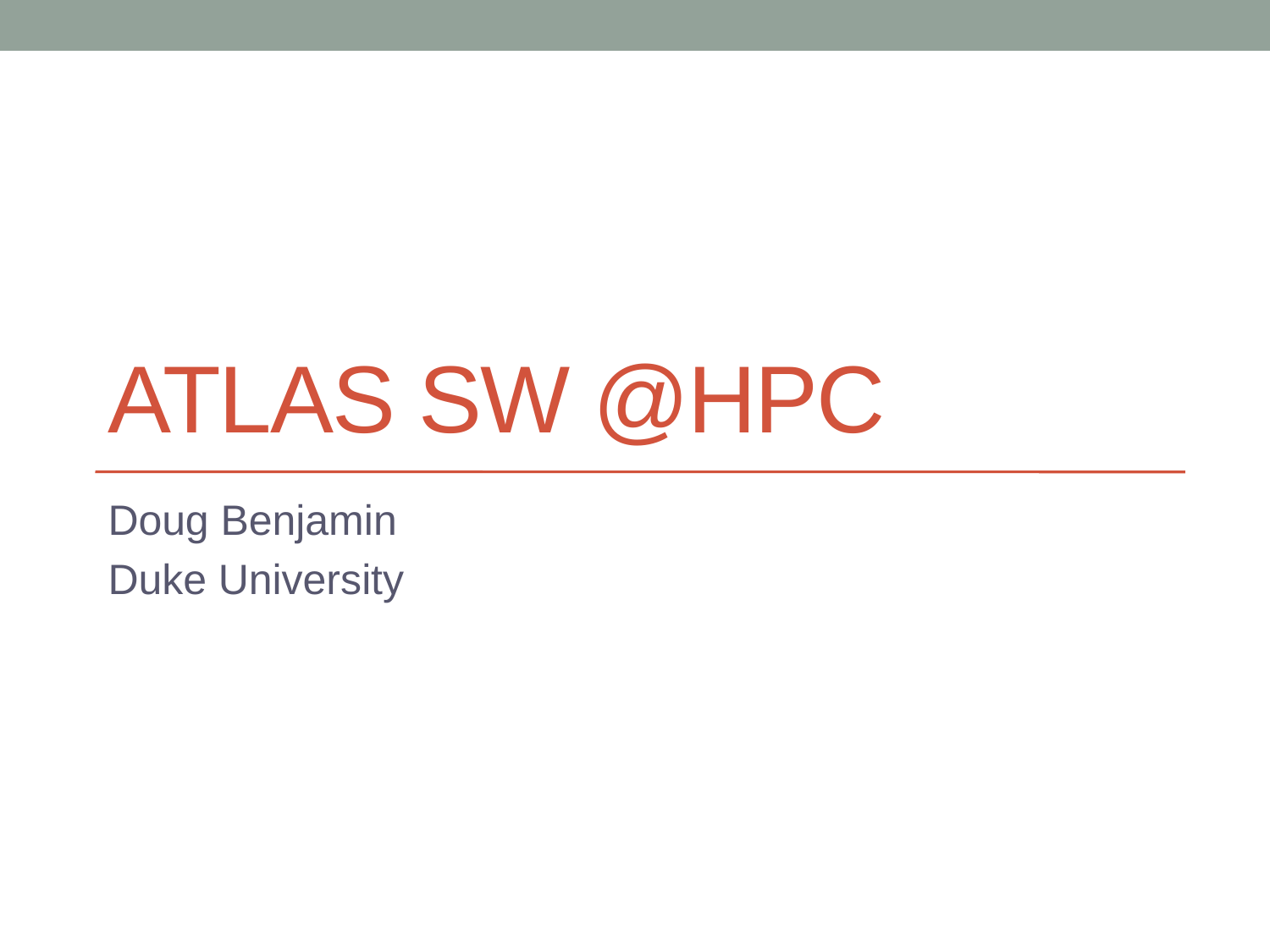

# ATLAS SW @HPC
Doug Benjamin
Duke University